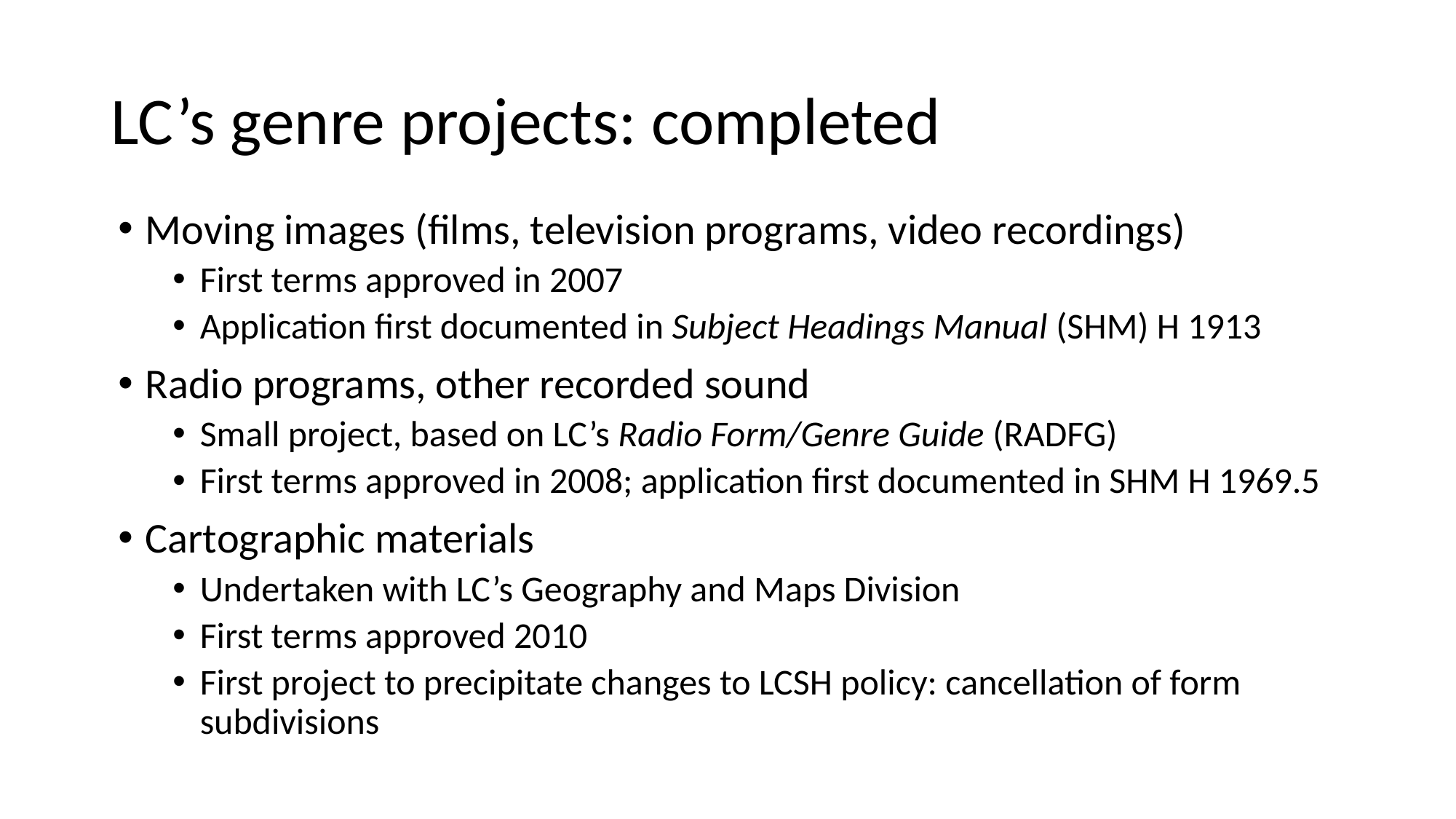

# LC’s genre projects: completed
Moving images (films, television programs, video recordings)
First terms approved in 2007
Application first documented in Subject Headings Manual (SHM) H 1913
Radio programs, other recorded sound
Small project, based on LC’s Radio Form/Genre Guide (RADFG)
First terms approved in 2008; application first documented in SHM H 1969.5
Cartographic materials
Undertaken with LC’s Geography and Maps Division
First terms approved 2010
First project to precipitate changes to LCSH policy: cancellation of form subdivisions